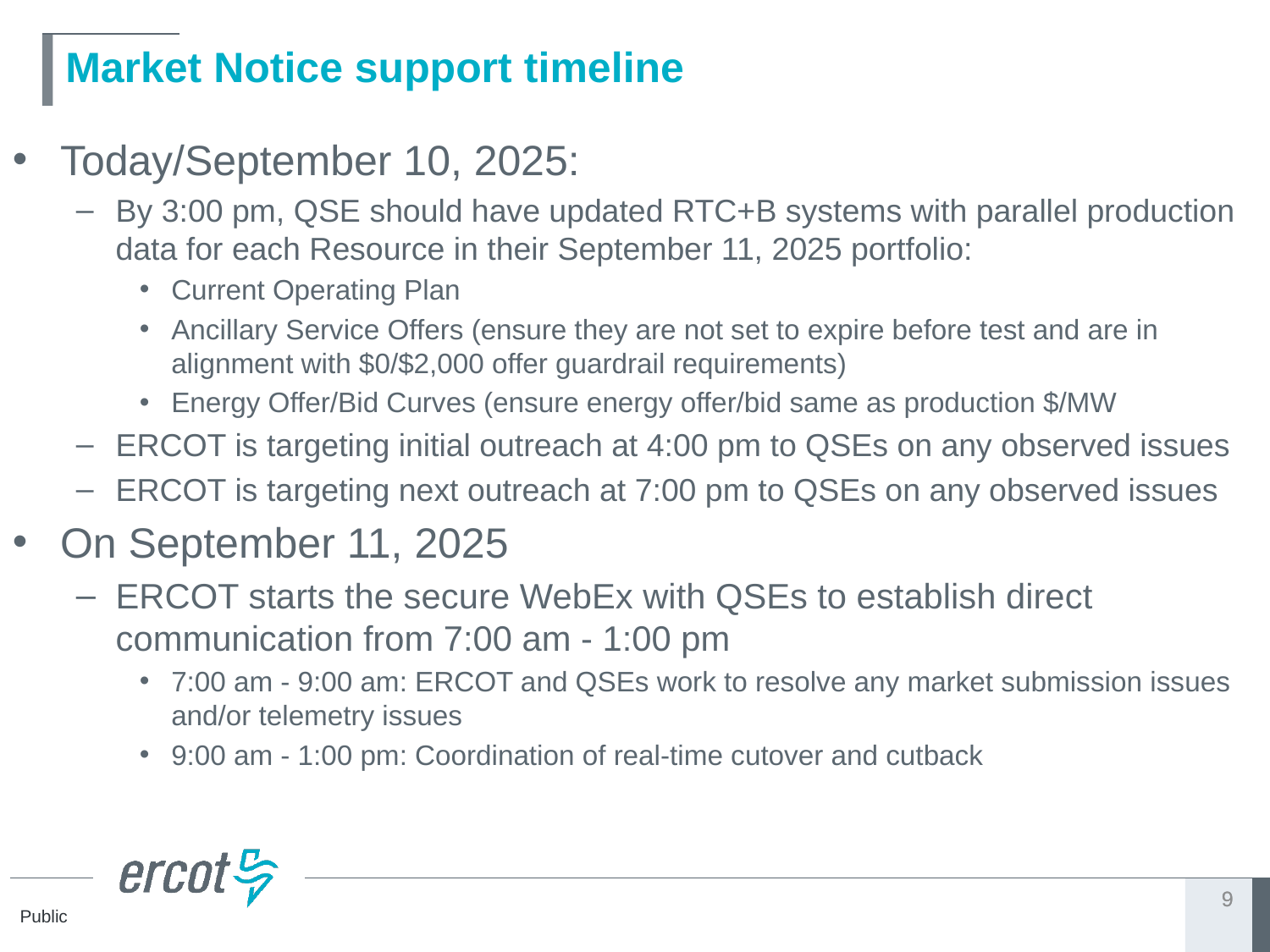

# Market Notice support timeline
Today/September 10, 2025:
By 3:00 pm, QSE should have updated RTC+B systems with parallel production data for each Resource in their September 11, 2025 portfolio:
Current Operating Plan
Ancillary Service Offers (ensure they are not set to expire before test and are in alignment with $0/$2,000 offer guardrail requirements)
Energy Offer/Bid Curves (ensure energy offer/bid same as production $/MW
ERCOT is targeting initial outreach at 4:00 pm to QSEs on any observed issues
ERCOT is targeting next outreach at 7:00 pm to QSEs on any observed issues
On September 11, 2025
ERCOT starts the secure WebEx with QSEs to establish direct communication from 7:00 am - 1:00 pm
7:00 am - 9:00 am: ERCOT and QSEs work to resolve any market submission issues and/or telemetry issues
9:00 am - 1:00 pm: Coordination of real-time cutover and cutback
9